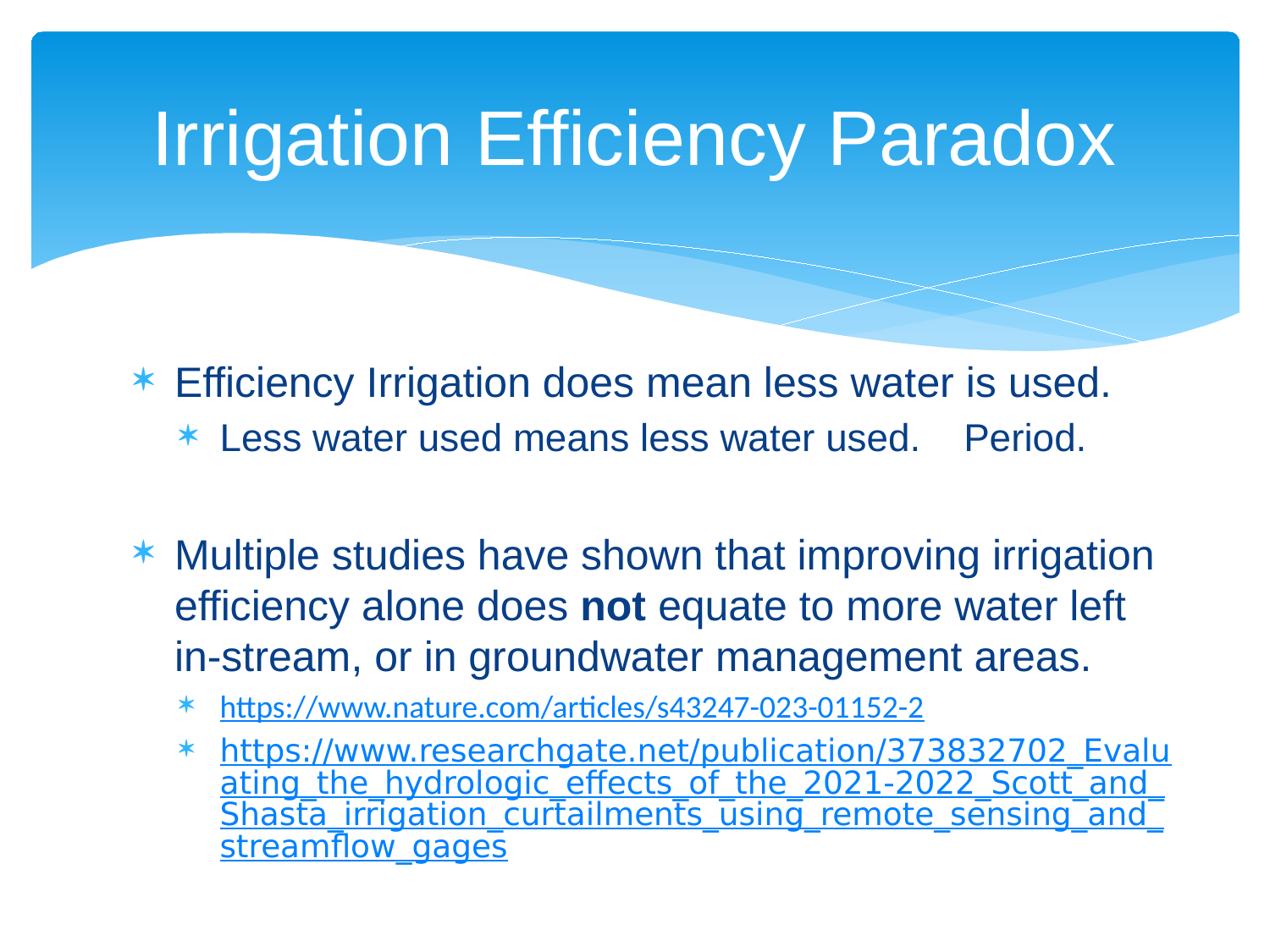

# Irrigation Efficiency Paradox
Efficiency Irrigation does mean less water is used.
Less water used means less water used.    Period.

Multiple studies have shown that improving irrigation efficiency alone does not equate to more water left in-stream, or in groundwater management areas.
https://www.nature.com/articles/s43247-023-01152-2
https://www.researchgate.net/publication/373832702_Evaluating_the_hydrologic_effects_of_the_2021-2022_Scott_and_Shasta_irrigation_curtailments_using_remote_sensing_and_streamflow_gages